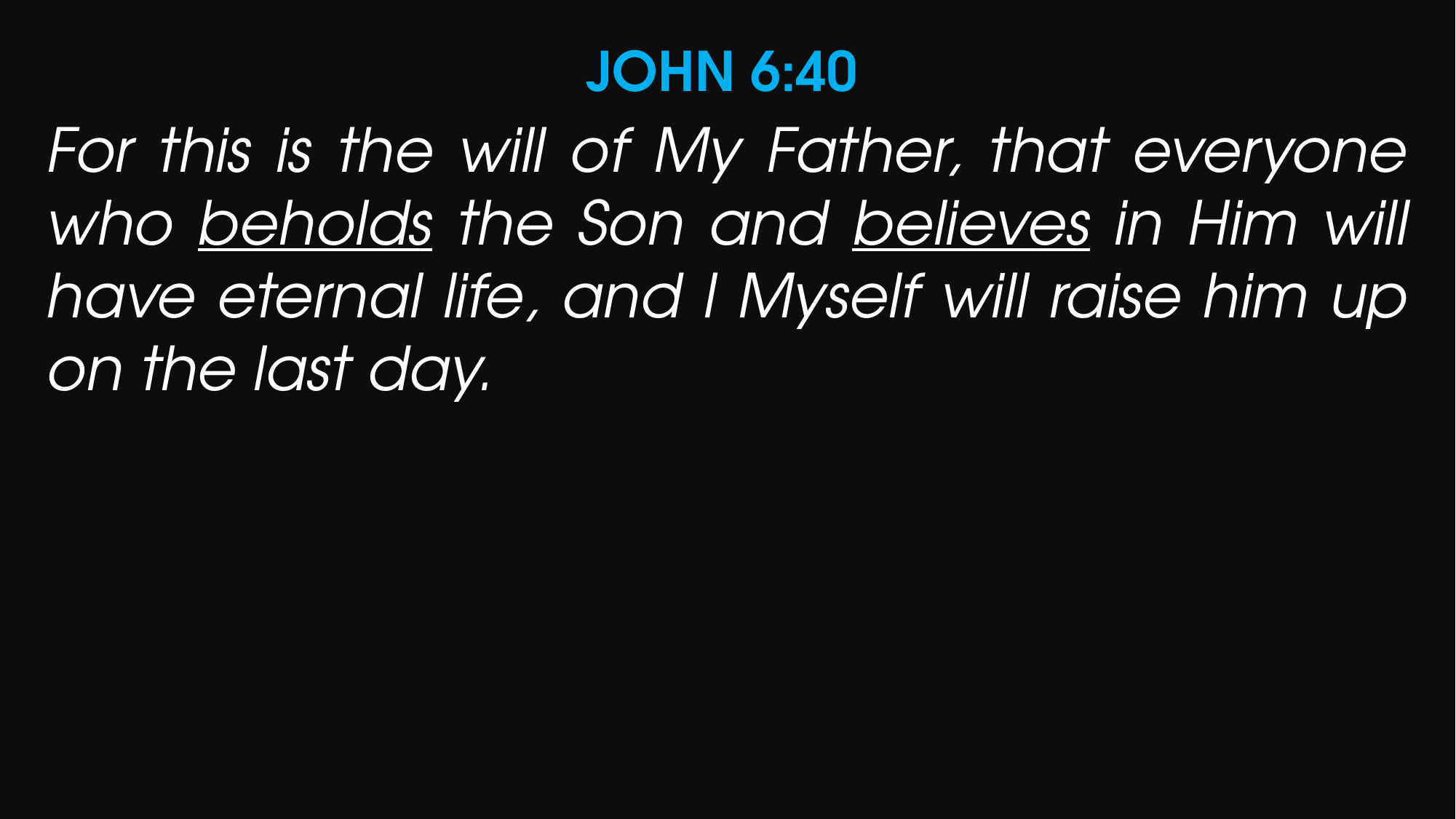

John 6:40

For this is the will of My Father, that everyone who beholds the Son and believes in Him will have eternal life, and I Myself will raise him up on the last day.